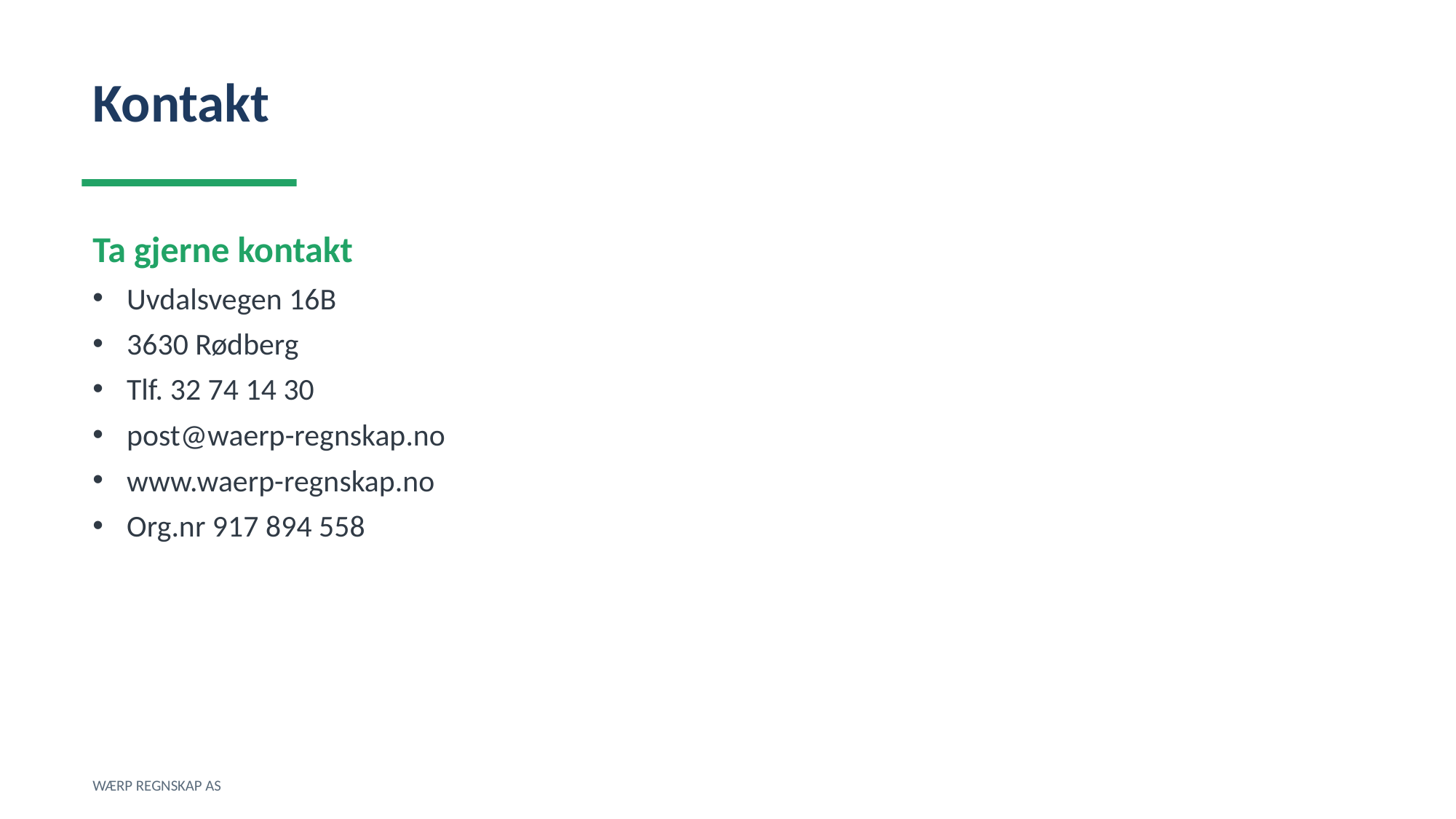

Kontakt

Ta gjerne kontakt
Uvdalsvegen 16B
3630 Rødberg
Tlf. 32 74 14 30
post@waerp-regnskap.no
www.waerp-regnskap.no
Org.nr 917 894 558
WÆRP REGNSKAP AS